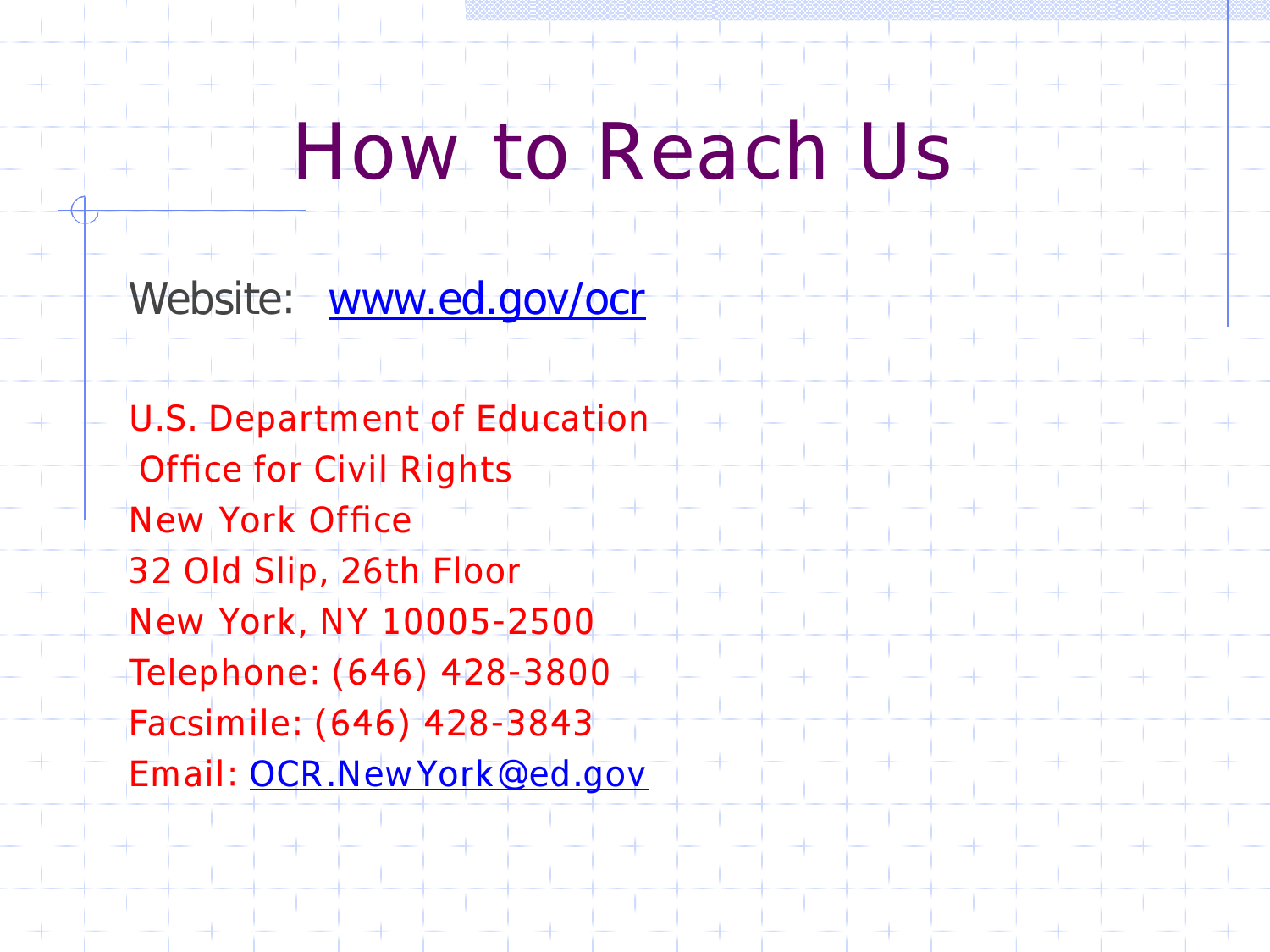

# How	to Reach Us
Website:	www.ed.gov/ocr
U.S. Department of Education  Office for Civil Rights
New York Office
32 Old Slip, 26th Floor
New York, NY 10005-2500
Telephone: (646) 428-3800
Facsimile: (646) 428-3843
Email: OCR.NewYork@ed.gov
34